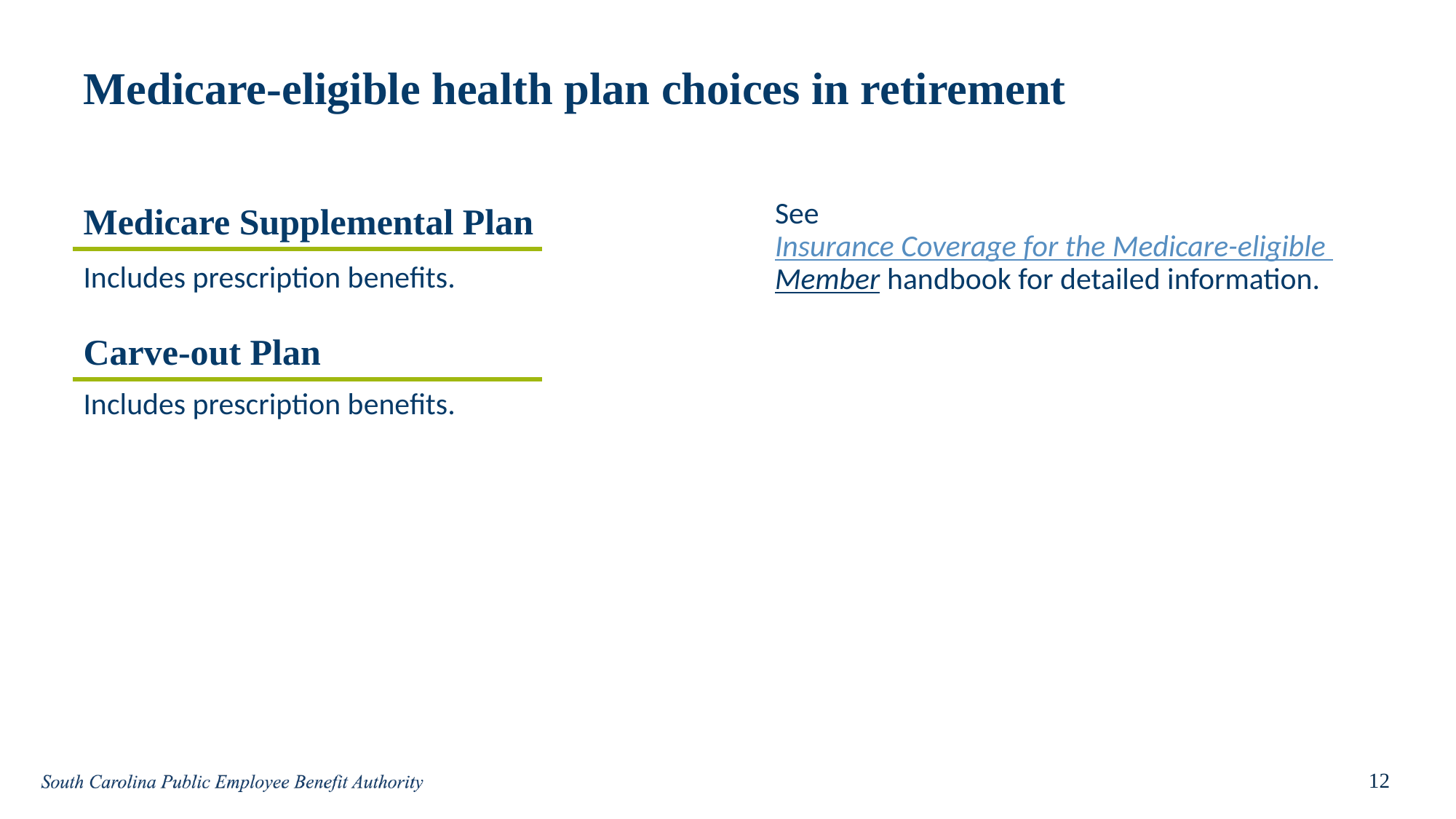

# Medicare-eligible health plan choices in retirement
See Insurance Coverage for the Medicare-eligible Member handbook for detailed information.

Medicare Supplemental Plan
Includes prescription benefits.
Carve-out Plan
Includes prescription benefits.
12